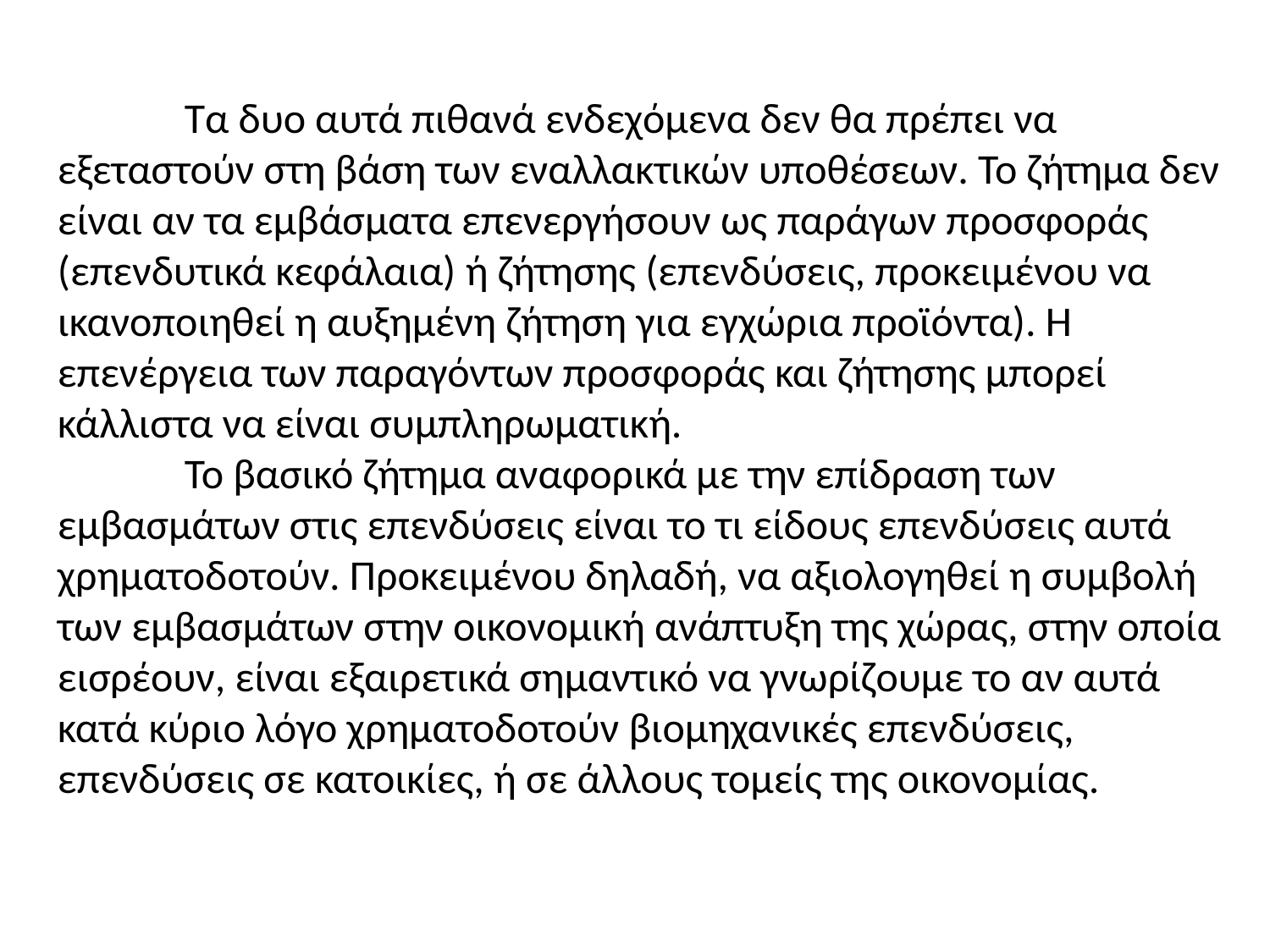

Τα δυο αυτά πιθανά ενδεχόμενα δεν θα πρέπει να εξεταστούν στη βάση των εναλλακτικών υποθέσεων. Το ζήτημα δεν είναι αν τα εμβάσματα επενεργήσουν ως παράγων προσφοράς (επενδυτικά κεφάλαια) ή ζήτησης (επενδύσεις, προκειμένου να ικανοποιηθεί η αυξημένη ζήτηση για εγχώρια προϊόντα). Η επενέργεια των παραγόντων προσφοράς και ζήτησης μπορεί κάλλιστα να είναι συμπληρωματική.
	Το βασικό ζήτημα αναφορικά με την επίδραση των εμβασμάτων στις επενδύσεις είναι το τι είδους επενδύσεις αυτά χρηματοδοτούν. Προκειμένου δηλαδή, να αξιολογηθεί η συμβολή των εμβασμάτων στην οικονομική ανάπτυξη της χώρας, στην οποία εισρέουν, είναι εξαιρετικά σημαντικό να γνωρίζουμε το αν αυτά κατά κύριο λόγο χρηματοδοτούν βιομηχανικές επενδύσεις, επενδύσεις σε κατοικίες, ή σε άλλους τομείς της οικονομίας.